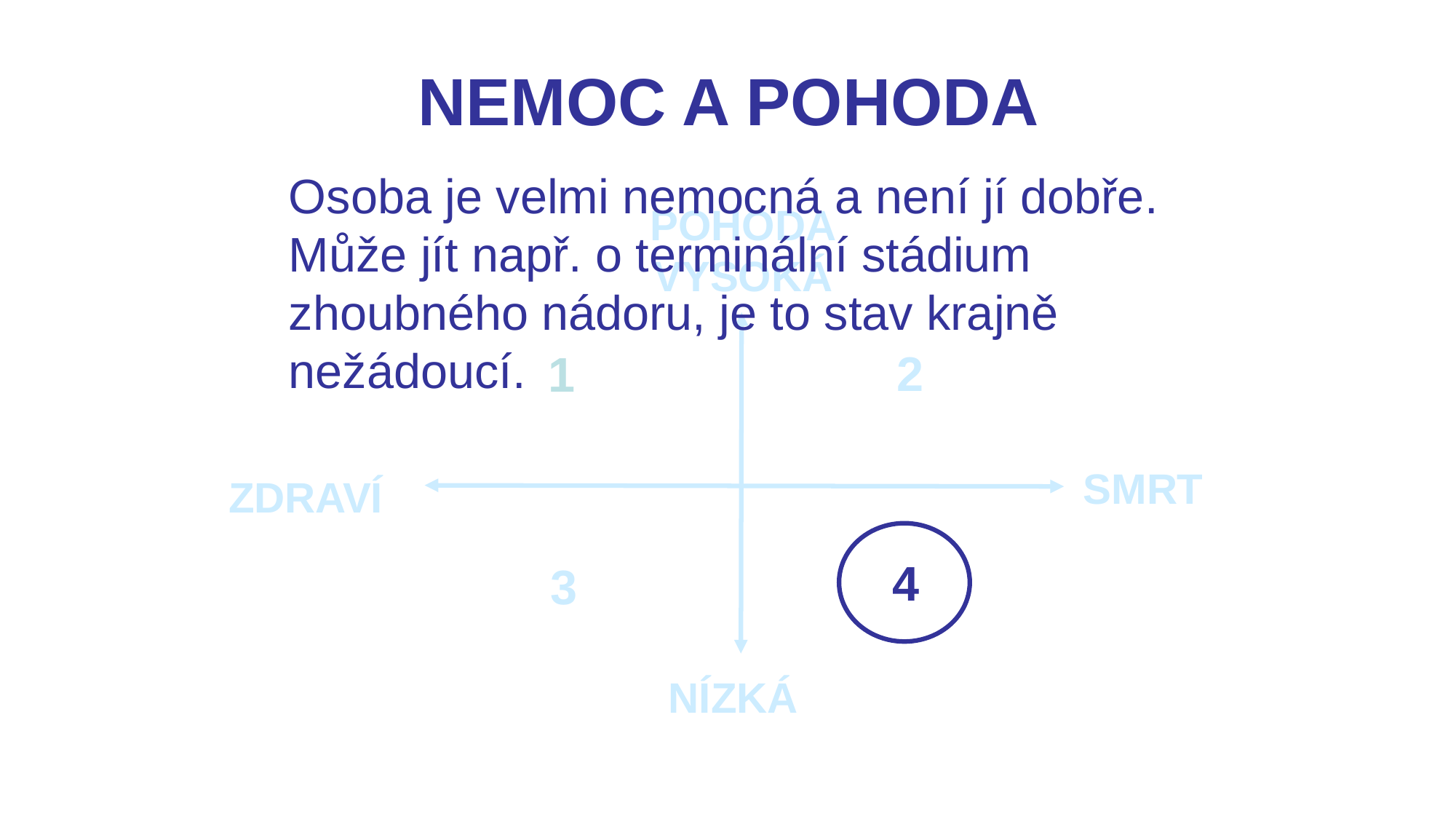

NEMOC A POHODA
Osoba je velmi nemocná a není jí dobře. Může jít např. o terminální stádium zhoubného nádoru, je to stav krajně nežádoucí.
POHODA
VYSOKÁ

2
1
SMRT
ZDRAVÍ

4
3
NÍZKÁ